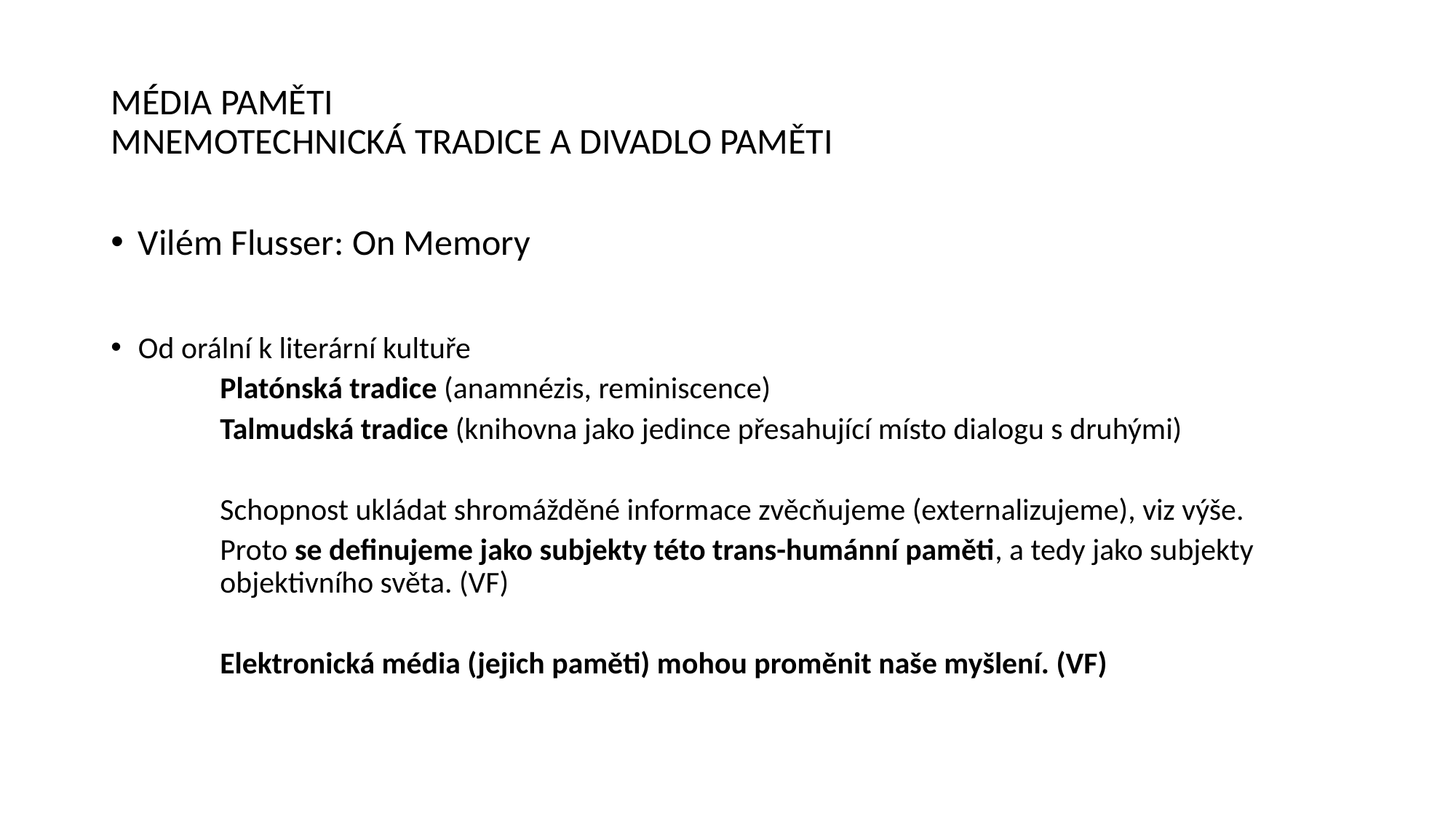

# Média paměti Mnemotechnická tradice a divadlo paměti
Vilém Flusser: On Memory

Od orální k literární kultuře
Platónská tradice (anamnézis, reminiscence)
Talmudská tradice (knihovna jako jedince přesahující místo dialogu s druhými)

Schopnost ukládat shromážděné informace zvěcňujeme (externalizujeme), viz výše.
Proto se definujeme jako subjekty této trans-humánní paměti, a tedy jako subjekty objektivního světa. (VF)

Elektronická média (jejich paměti) mohou proměnit naše myšlení. (VF)